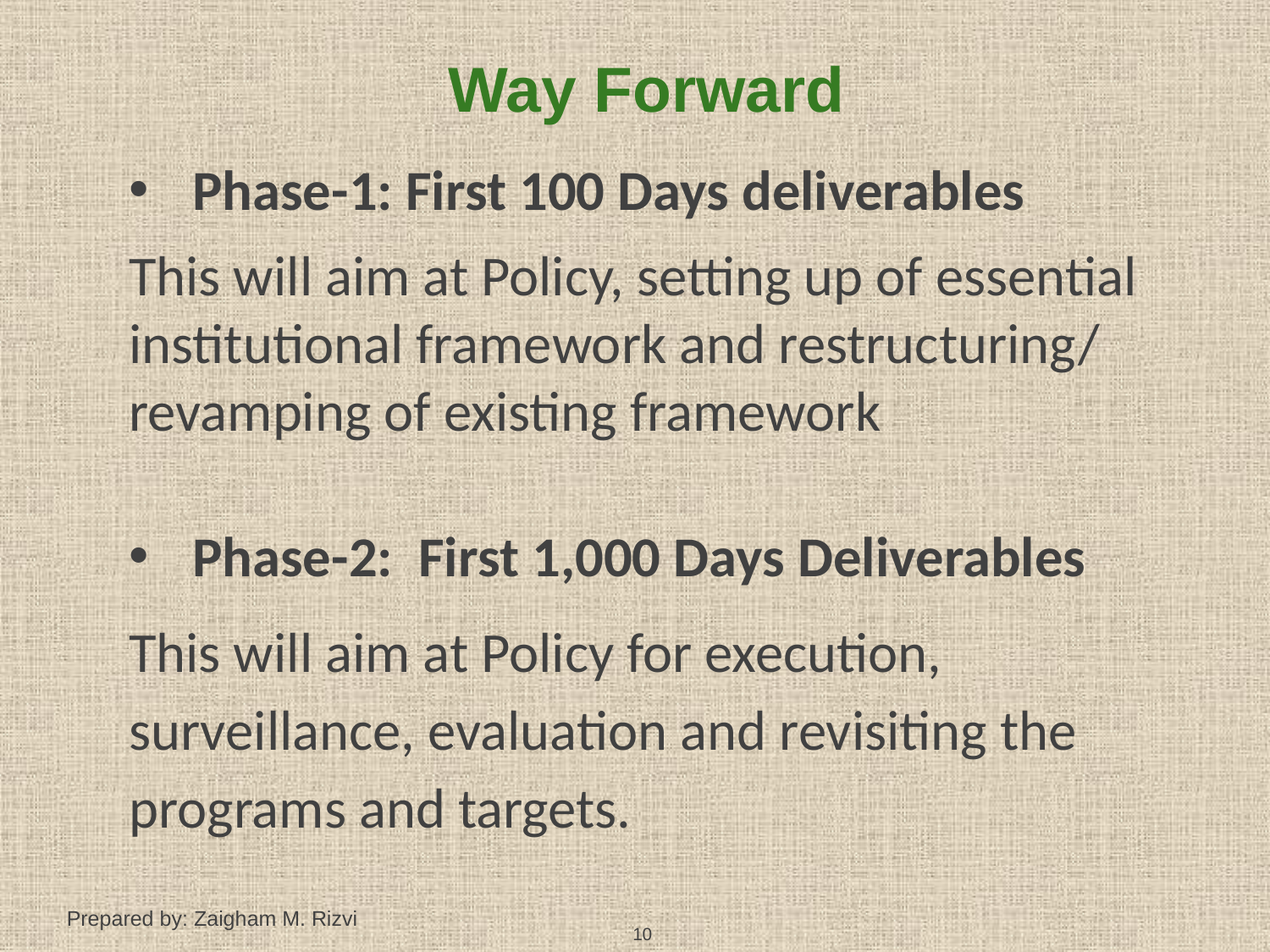

Way Forward
Phase-1: First 100 Days deliverables
This will aim at Policy, setting up of essential institutional framework and restructuring/ revamping of existing framework

Phase-2:  First 1,000 Days Deliverables
This will aim at Policy for execution, surveillance, evaluation and revisiting the programs and targets.
10